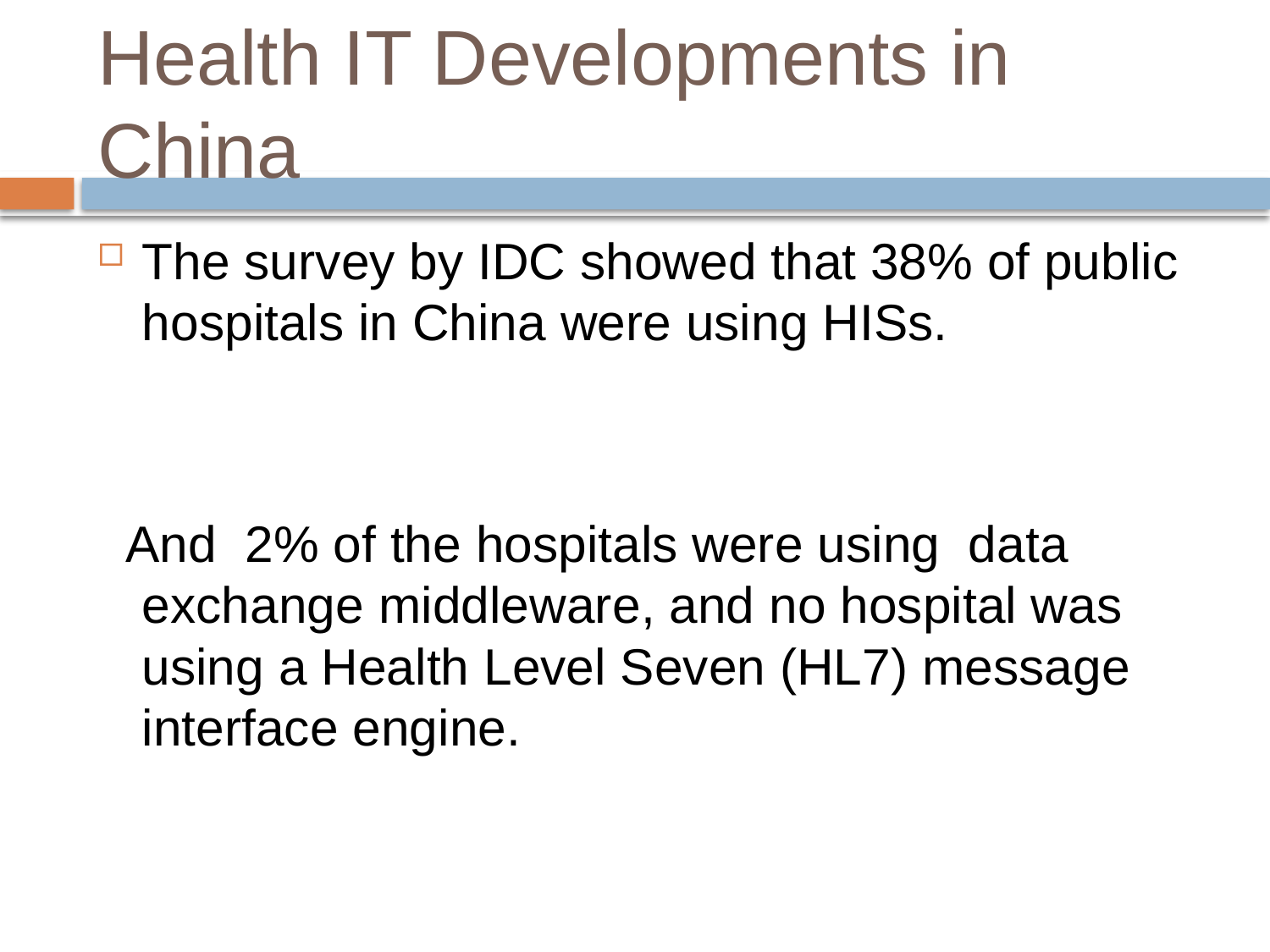

# Health IT Developments in China
The survey by IDC showed that 38% of public hospitals in China were using HISs.

  And  2% of the hospitals were using  data exchange middleware, and no hospital was using a Health Level Seven (HL7) message interface engine.